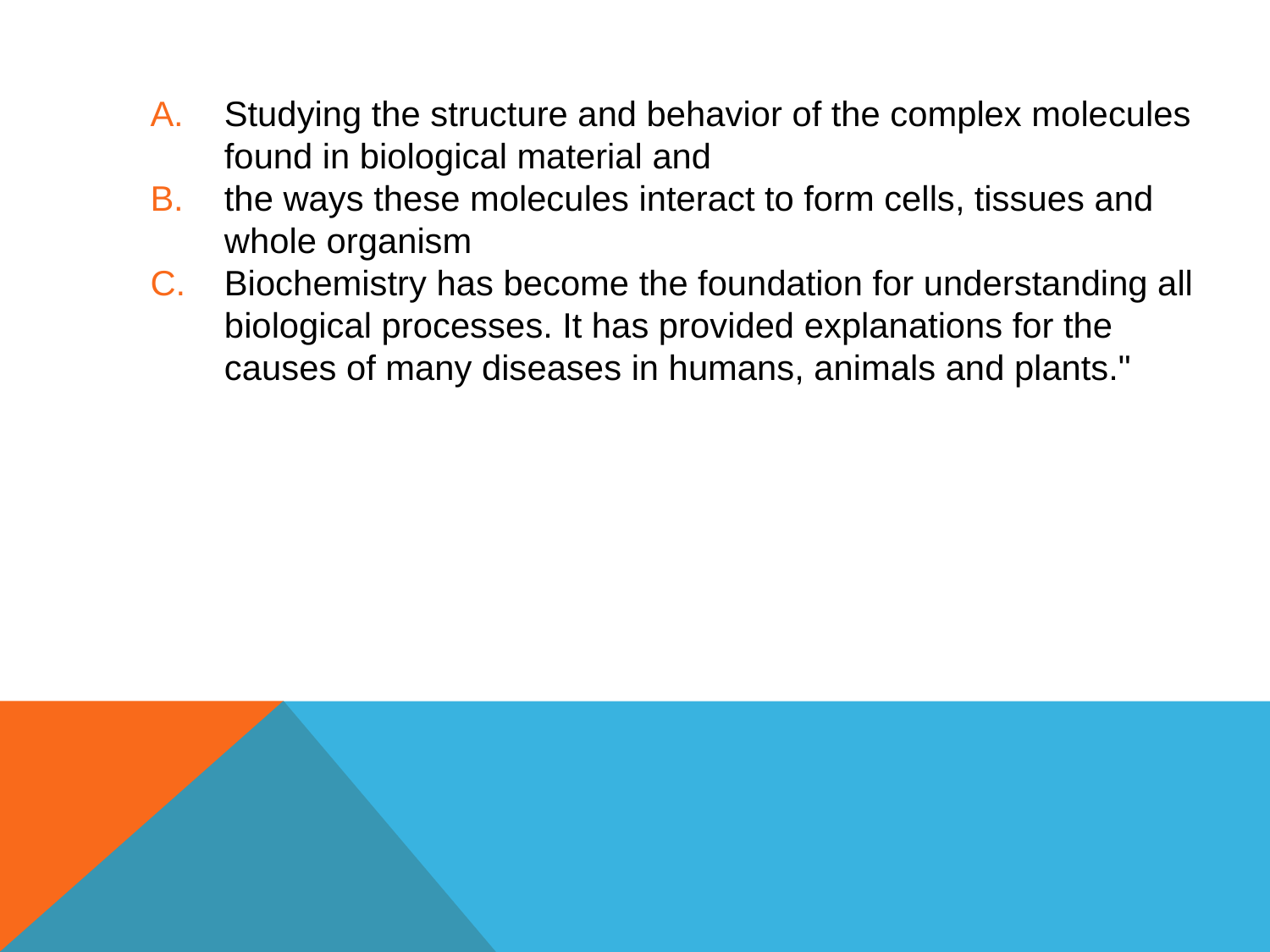

Studying the structure and behavior of the complex molecules found in biological material and
the ways these molecules interact to form cells, tissues and whole organism
Biochemistry has become the foundation for understanding all biological processes. It has provided explanations for the causes of many diseases in humans, animals and plants."